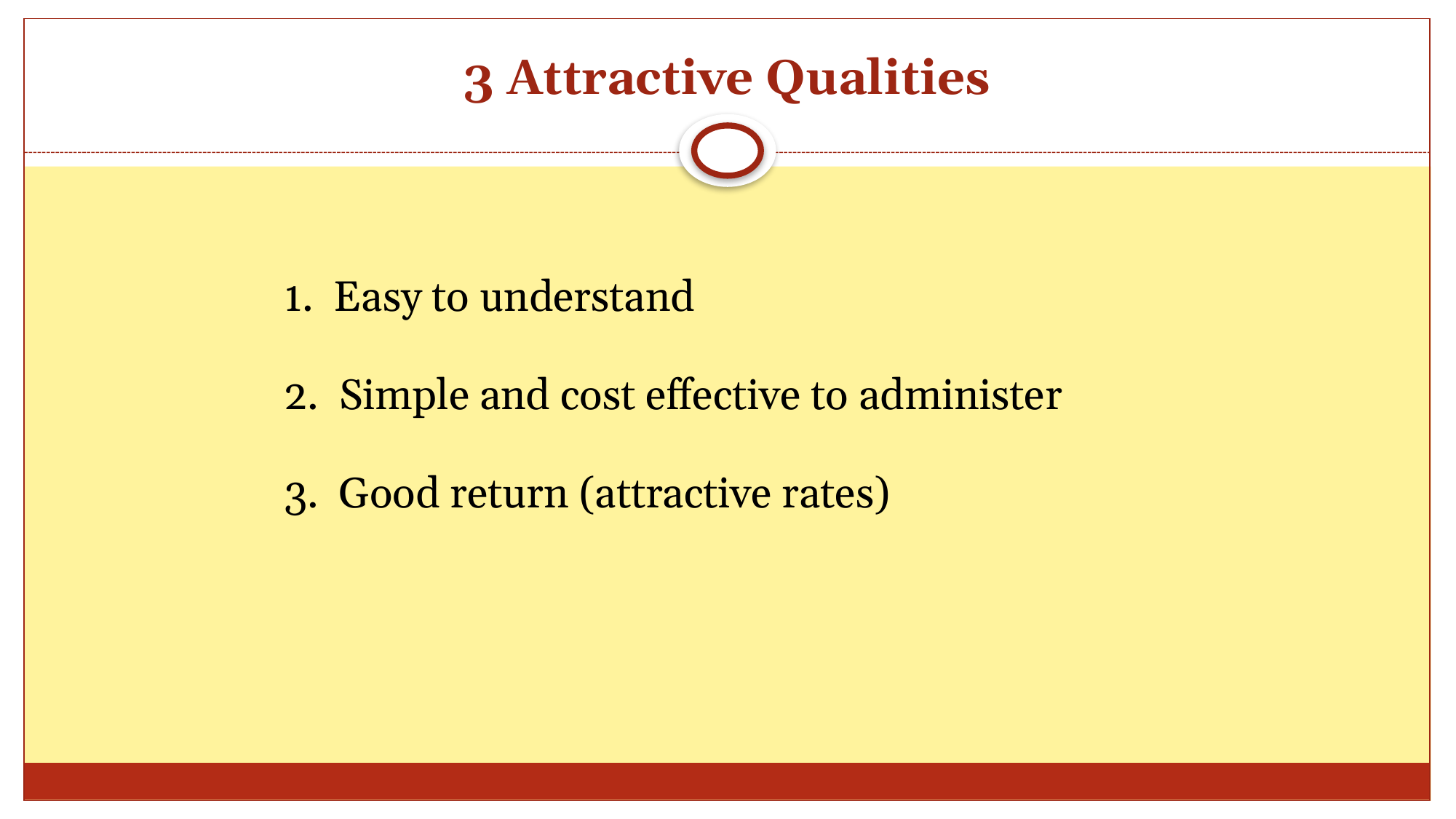

# 3 Attractive Qualities
1.  Easy to understand

2.  Simple and cost effective to administer

3.  Good return (attractive rates)